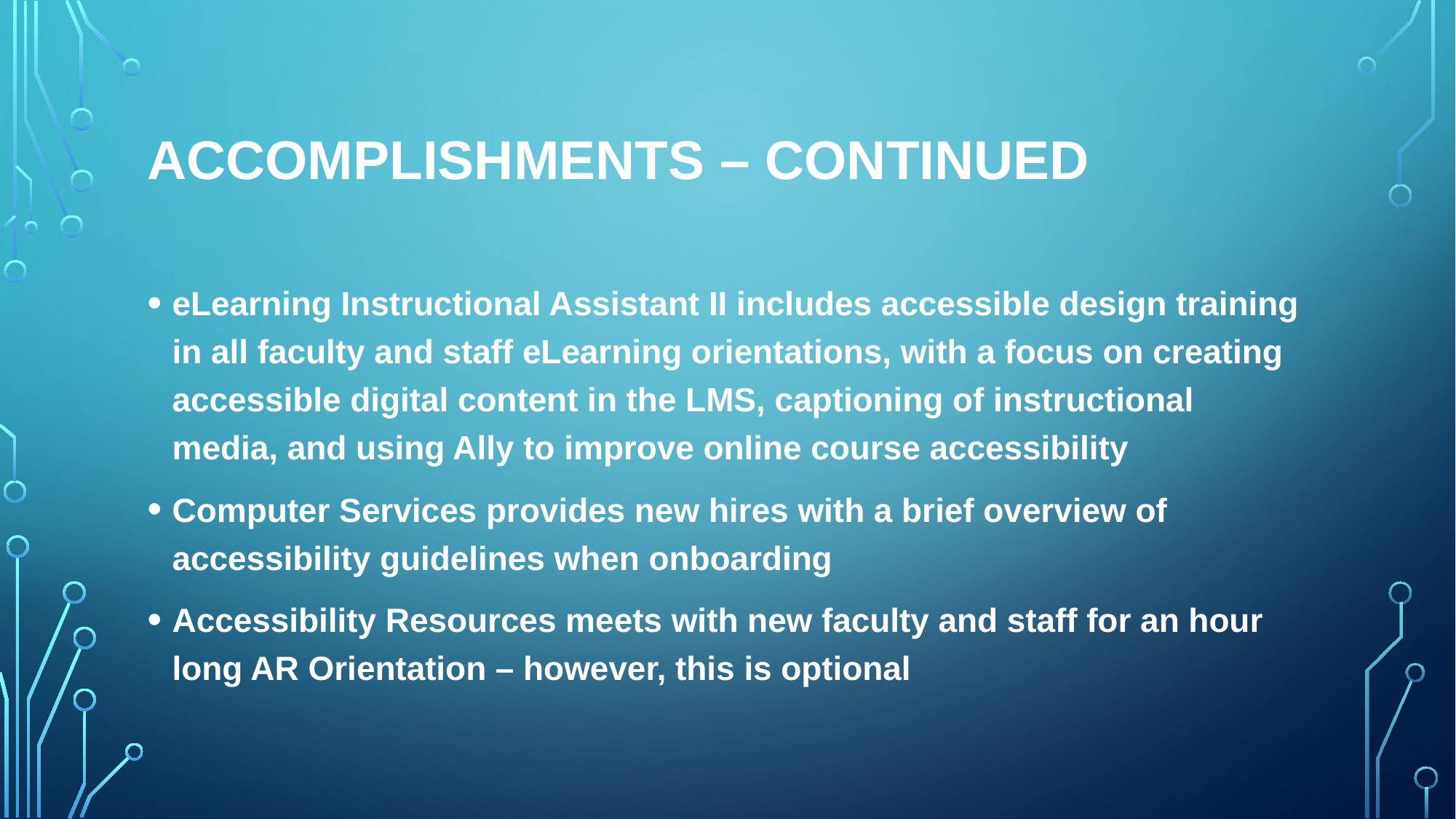

# Accomplishments – continued
eLearning Instructional Assistant II includes accessible design training in all faculty and staff eLearning orientations, with a focus on creating accessible digital content in the LMS, captioning of instructional media, and using Ally to improve online course accessibility
Computer Services provides new hires with a brief overview of accessibility guidelines when onboarding
Accessibility Resources meets with new faculty and staff for an hour long AR Orientation – however, this is optional